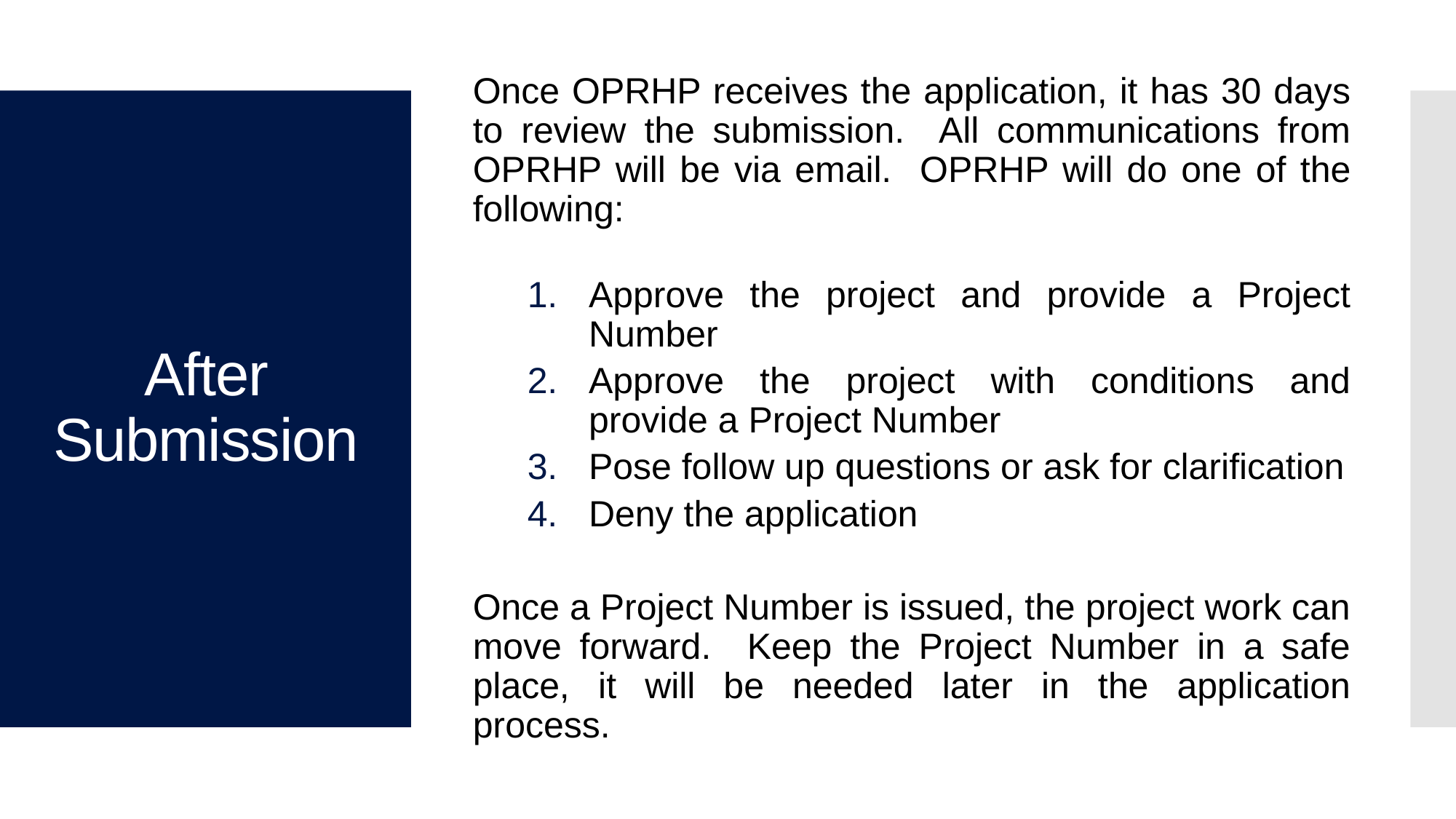

Once OPRHP receives the application, it has 30 days to review the submission.  All communications from OPRHP will be via email.  OPRHP will do one of the following:

Approve the project and provide a Project Number
Approve the project with conditions and provide a Project Number
Pose follow up questions or ask for clarification
Deny the application

Once a Project Number is issued, the project work can move forward.  Keep the Project Number in a safe place, it will be needed later in the application process.
# After Submission